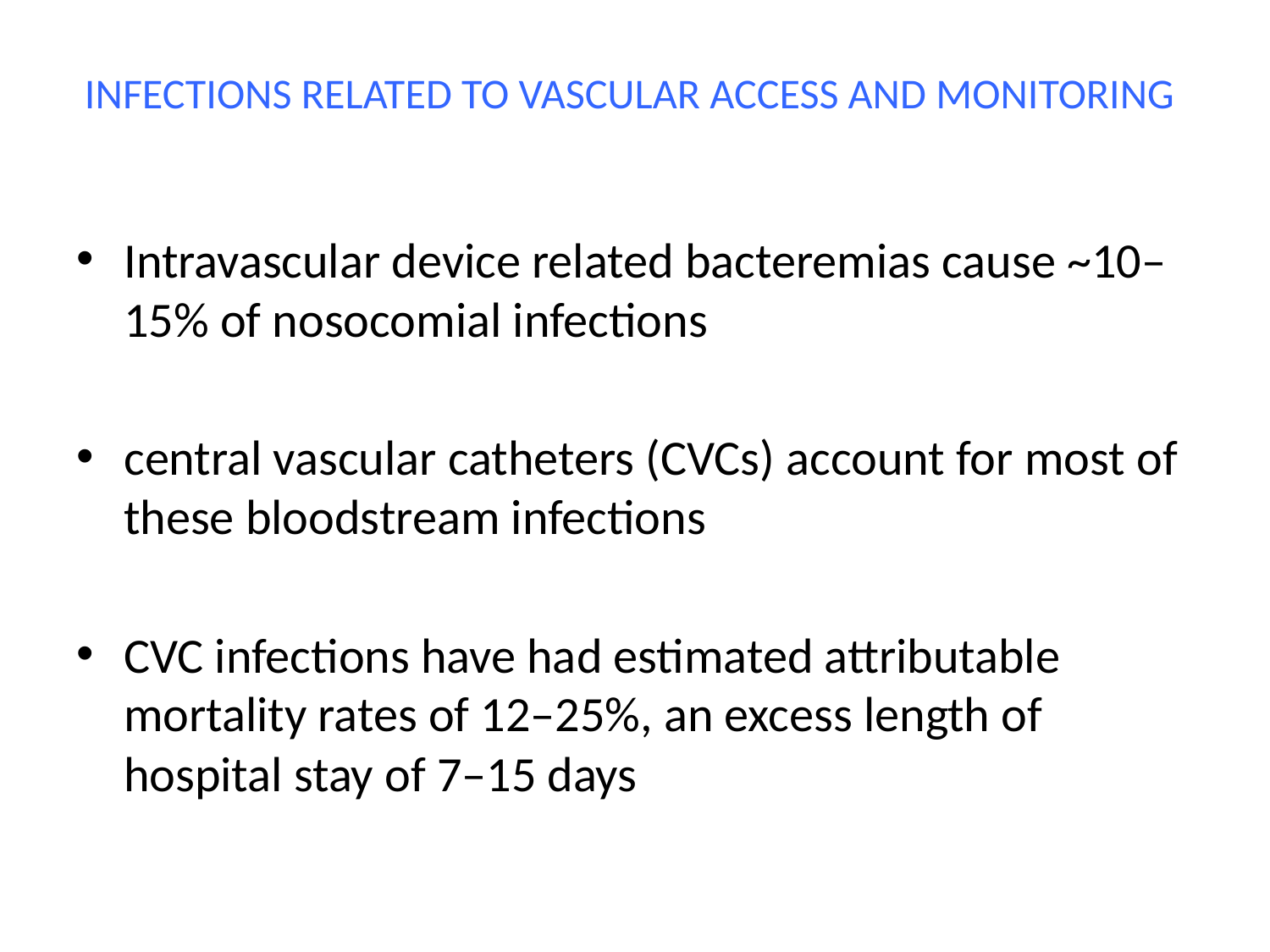

# INFECTIONS RELATED TO VASCULAR ACCESS AND MONITORING
Intravascular device related bacteremias cause ~10–15% of nosocomial infections

central vascular catheters (CVCs) account for most of these bloodstream infections

CVC infections have had estimated attributable mortality rates of 12–25%, an excess length of hospital stay of 7–15 days